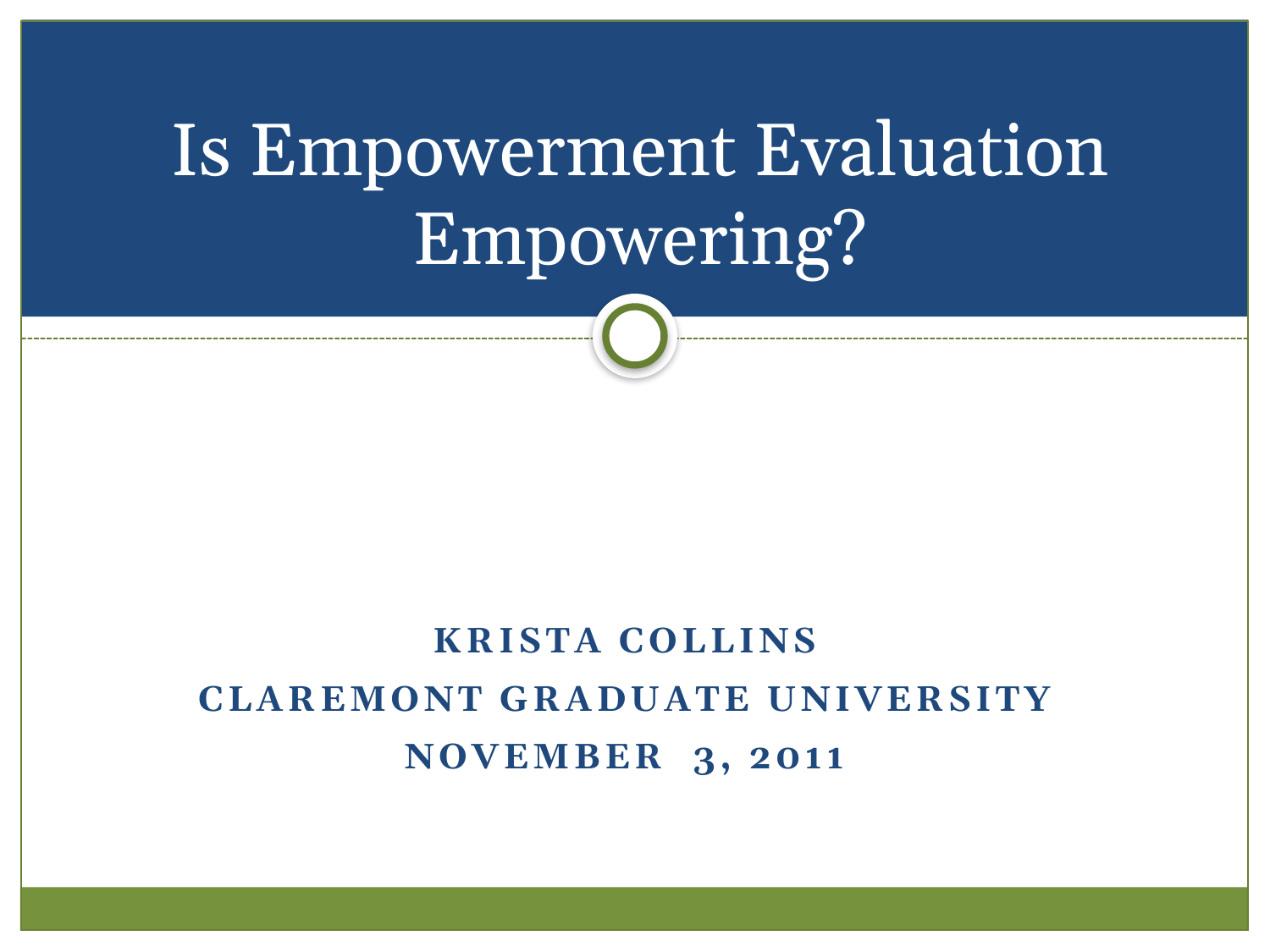

# Is Empowerment Evaluation Empowering?
Krista Collins
Claremont Graduate University
November  3, 2011